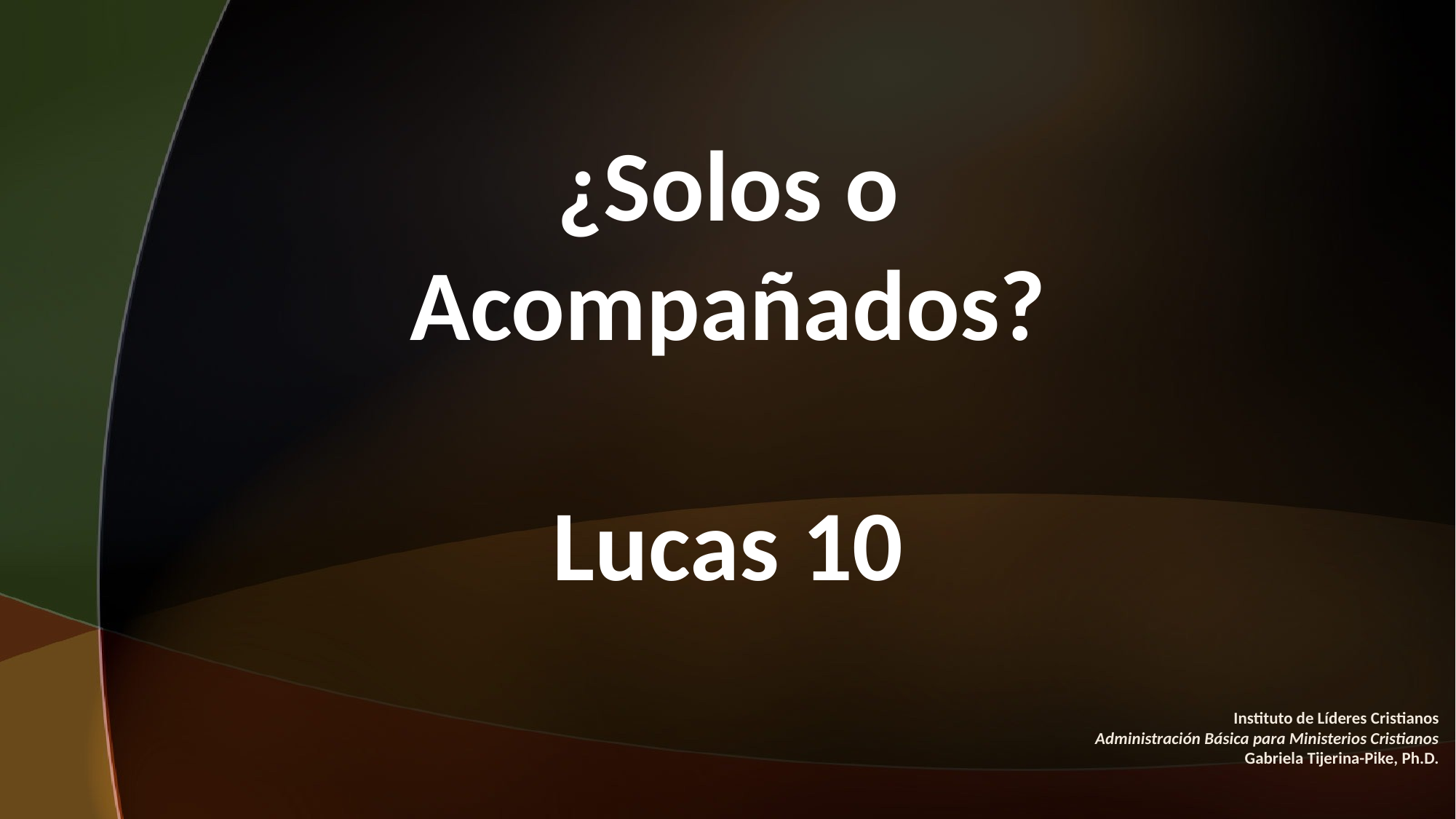

¿Solos o Acompañados?

Lucas 10

Instituto de Líderes Cristianos
Administración Básica para Ministerios Cristianos
Gabriela Tijerina-Pike, Ph.D.